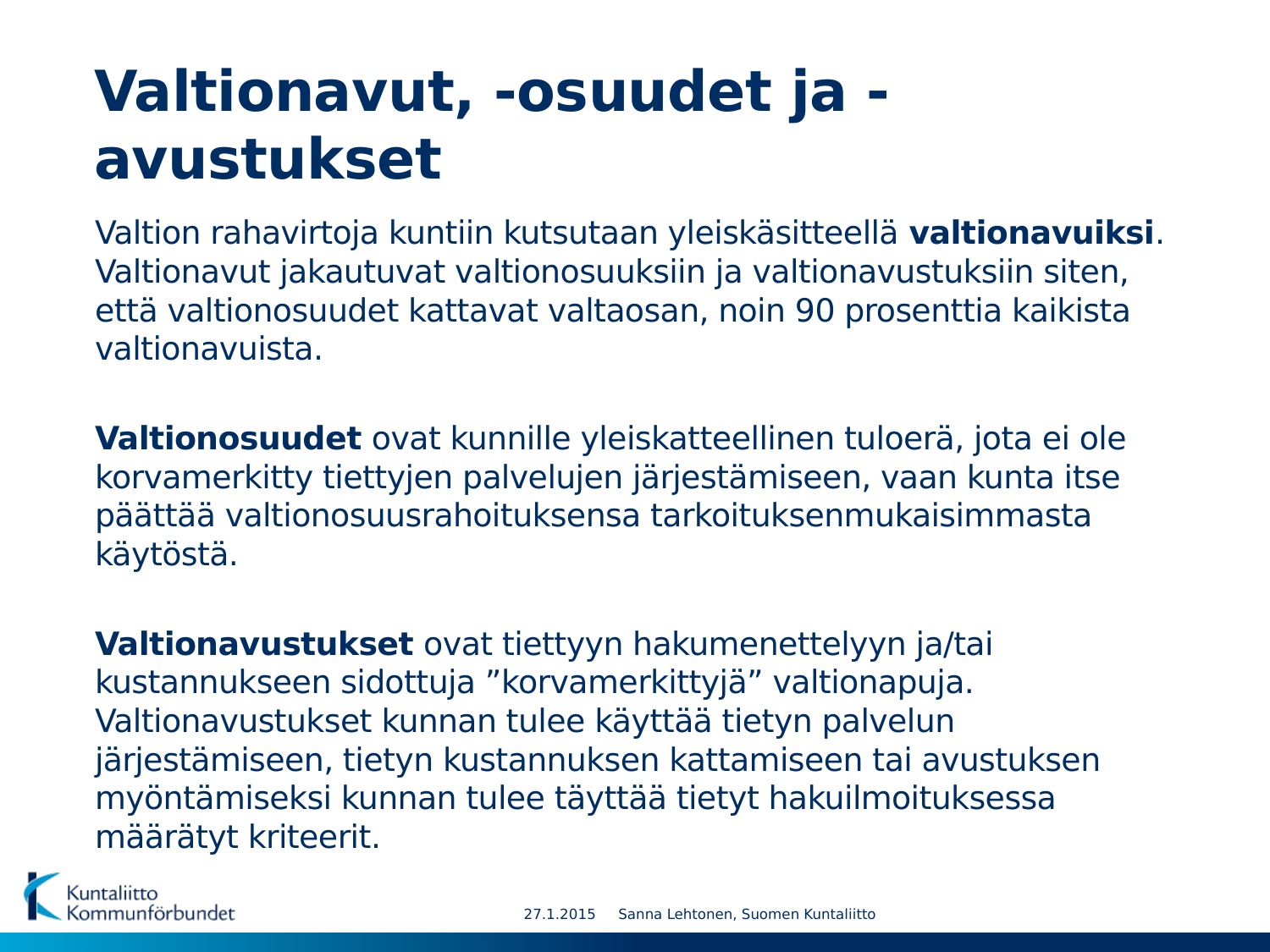

# Valtionavut, -osuudet ja -avustukset
Valtion rahavirtoja kuntiin kutsutaan yleiskäsitteellä valtionavuiksi. Valtionavut jakautuvat valtionosuuksiin ja valtionavustuksiin siten, että valtionosuudet kattavat valtaosan, noin 90 prosenttia kaikista valtionavuista.

Valtionosuudet ovat kunnille yleiskatteellinen tuloerä, jota ei ole korvamerkitty tiettyjen palvelujen järjestämiseen, vaan kunta itse päättää valtionosuusrahoituksensa tarkoituksenmukaisimmasta käytöstä.

Valtionavustukset ovat tiettyyn hakumenettelyyn ja/tai kustannukseen sidottuja ”korvamerkittyjä” valtionapuja. Valtionavustukset kunnan tulee käyttää tietyn palvelun järjestämiseen, tietyn kustannuksen kattamiseen tai avustuksen myöntämiseksi kunnan tulee täyttää tietyt hakuilmoituksessa määrätyt kriteerit.

27.1.2015     Sanna Lehtonen, Suomen Kuntaliitto